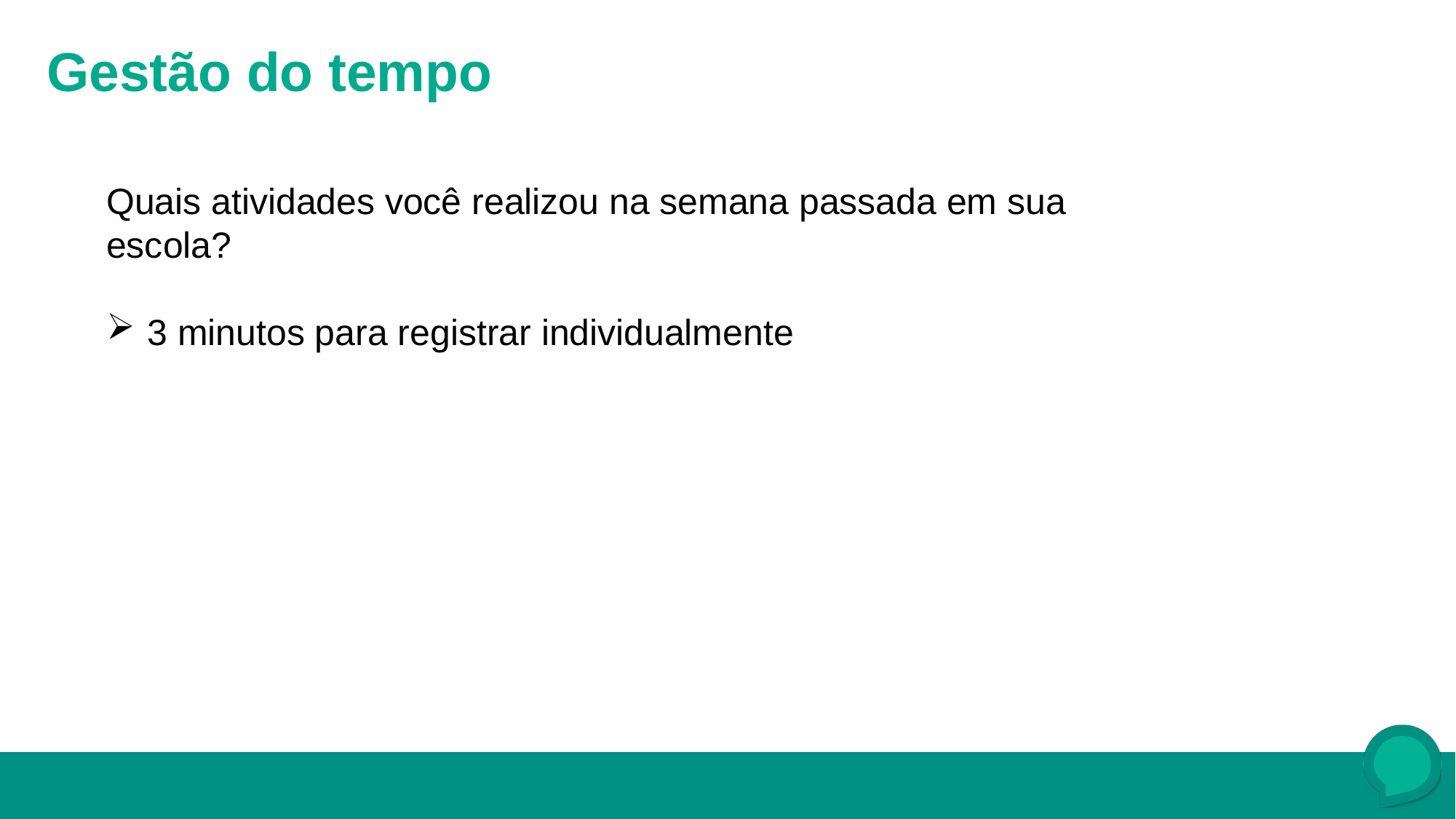

Gestão do tempo
Quais atividades você realizou na semana passada em sua escola?

3 minutos para registrar individualmente